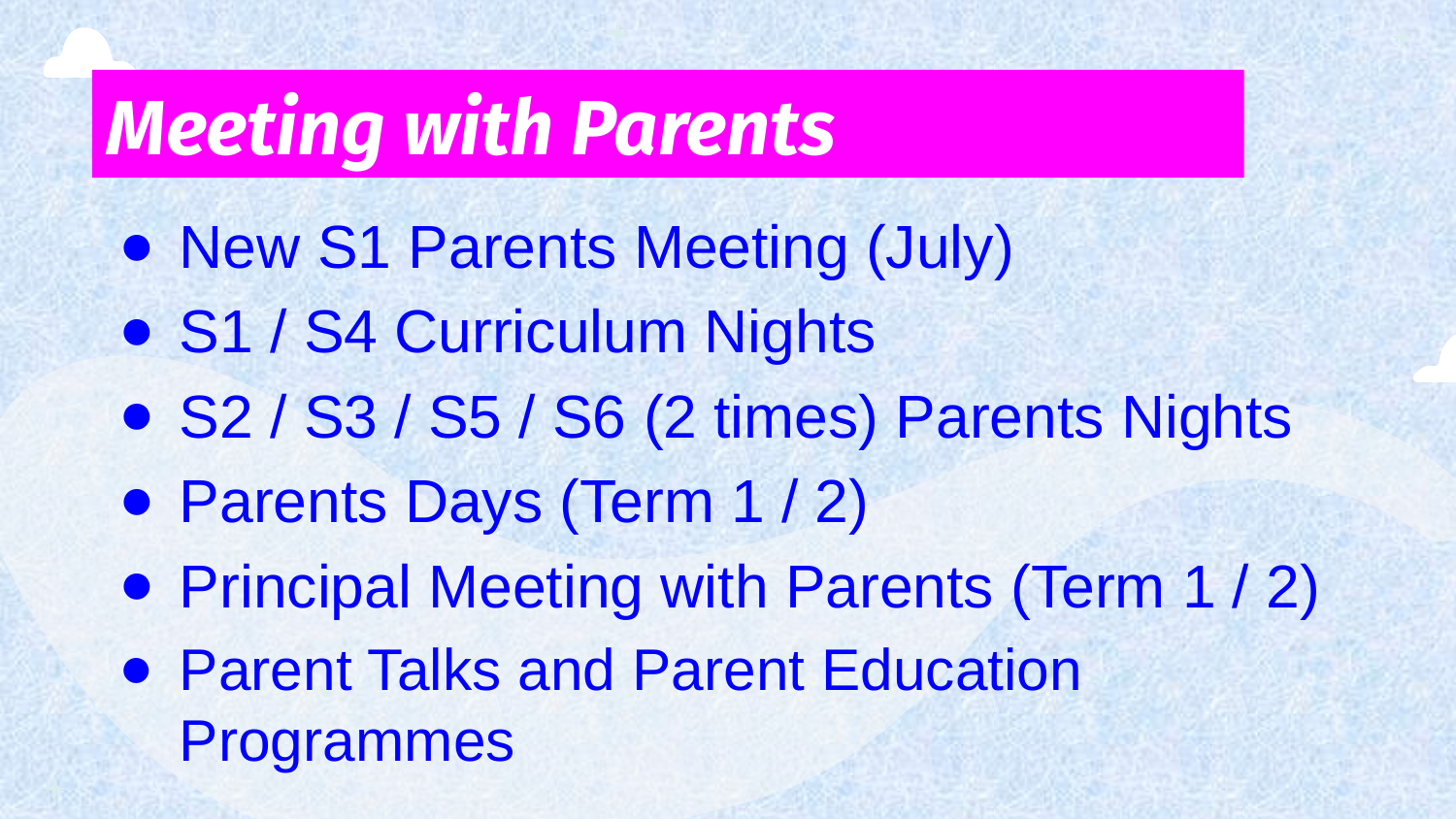

Meeting with Parents
New S1 Parents Meeting (July)
S1 / S4 Curriculum Nights
S2 / S3 / S5 / S6 (2 times) Parents Nights
Parents Days (Term 1 / 2)
Principal Meeting with Parents (Term 1 / 2)
Parent Talks and Parent Education Programmes